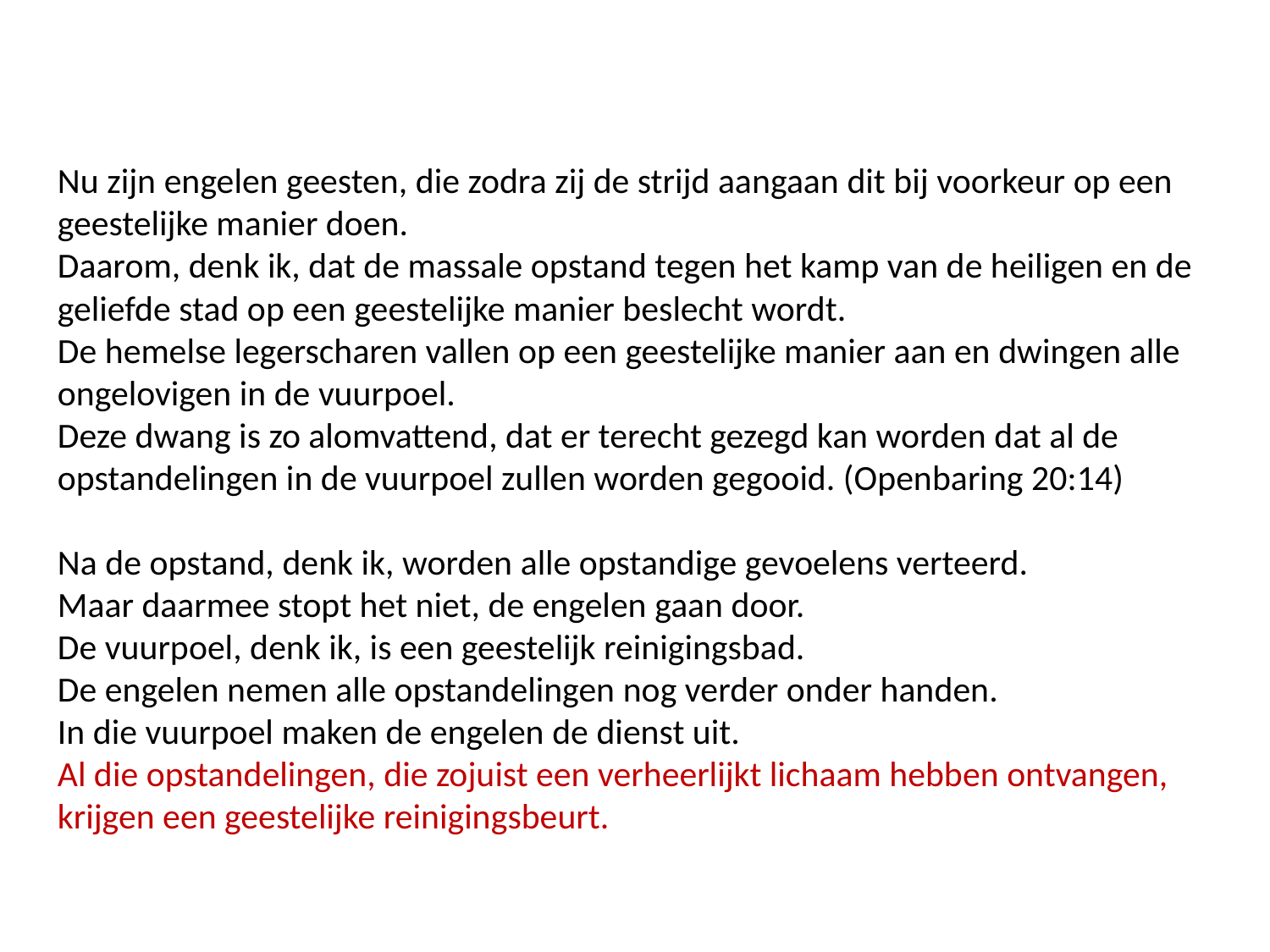

Nu zijn engelen geesten, die zodra zij de strijd aangaan dit bij voorkeur op een geestelijke manier doen.
Daarom, denk ik, dat de massale opstand tegen het kamp van de heiligen en de geliefde stad op een geestelijke manier beslecht wordt.
De hemelse legerscharen vallen op een geestelijke manier aan en dwingen alle ongelovigen in de vuurpoel.
Deze dwang is zo alomvattend, dat er terecht gezegd kan worden dat al de opstandelingen in de vuurpoel zullen worden gegooid. (Openbaring 20:14)

Na de opstand, denk ik, worden alle opstandige gevoelens verteerd.
Maar daarmee stopt het niet, de engelen gaan door.
De vuurpoel, denk ik, is een geestelijk reinigingsbad.
De engelen nemen alle opstandelingen nog verder onder handen.
In die vuurpoel maken de engelen de dienst uit.
Al die opstandelingen, die zojuist een verheerlijkt lichaam hebben ontvangen, krijgen een geestelijke reinigingsbeurt.